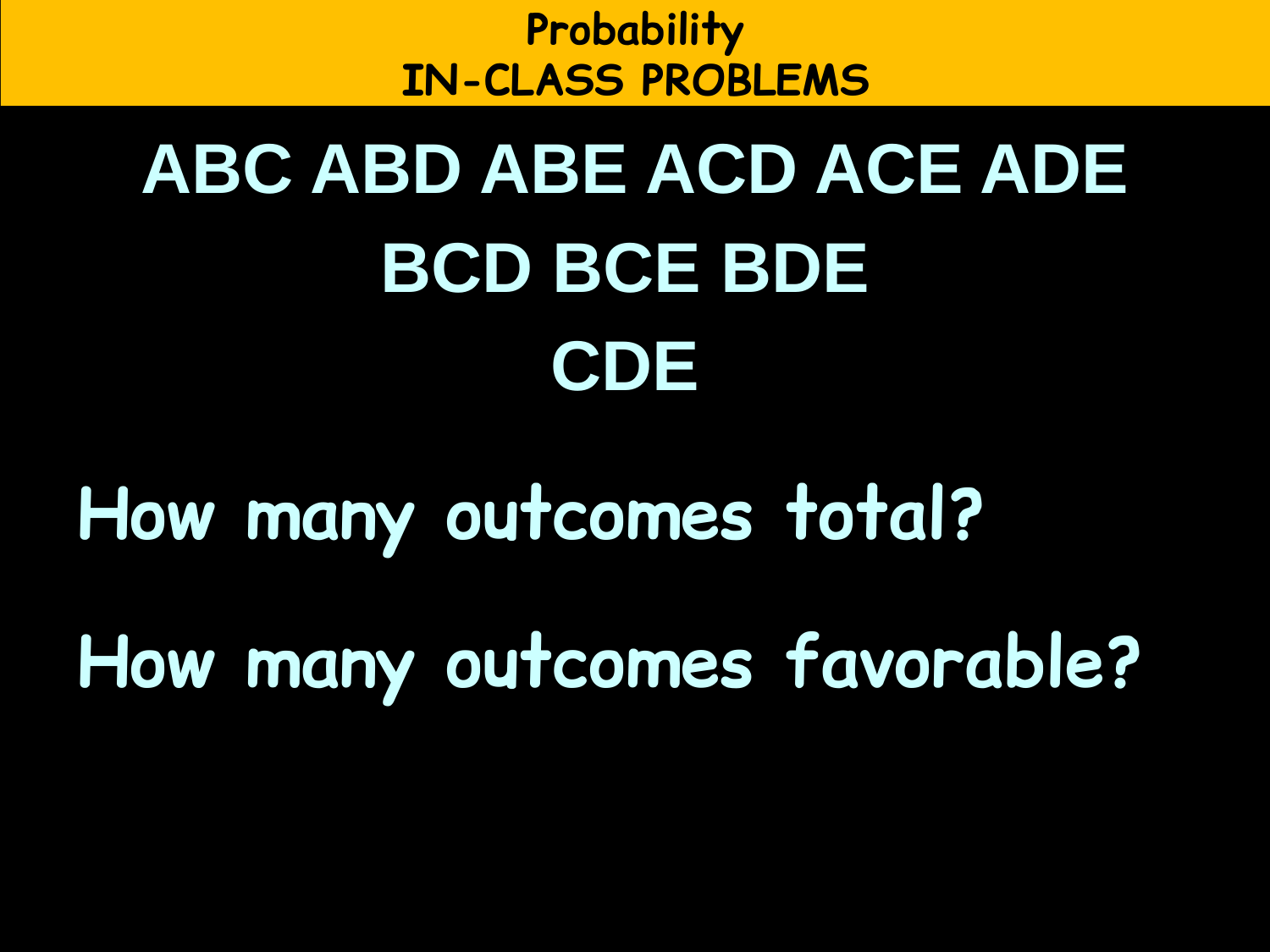

Probability
IN-CLASS PROBLEMS
ABC ABD ABE ACD ACE ADE
BCD BCE BDE
CDE

How many outcomes total?

How many outcomes favorable?